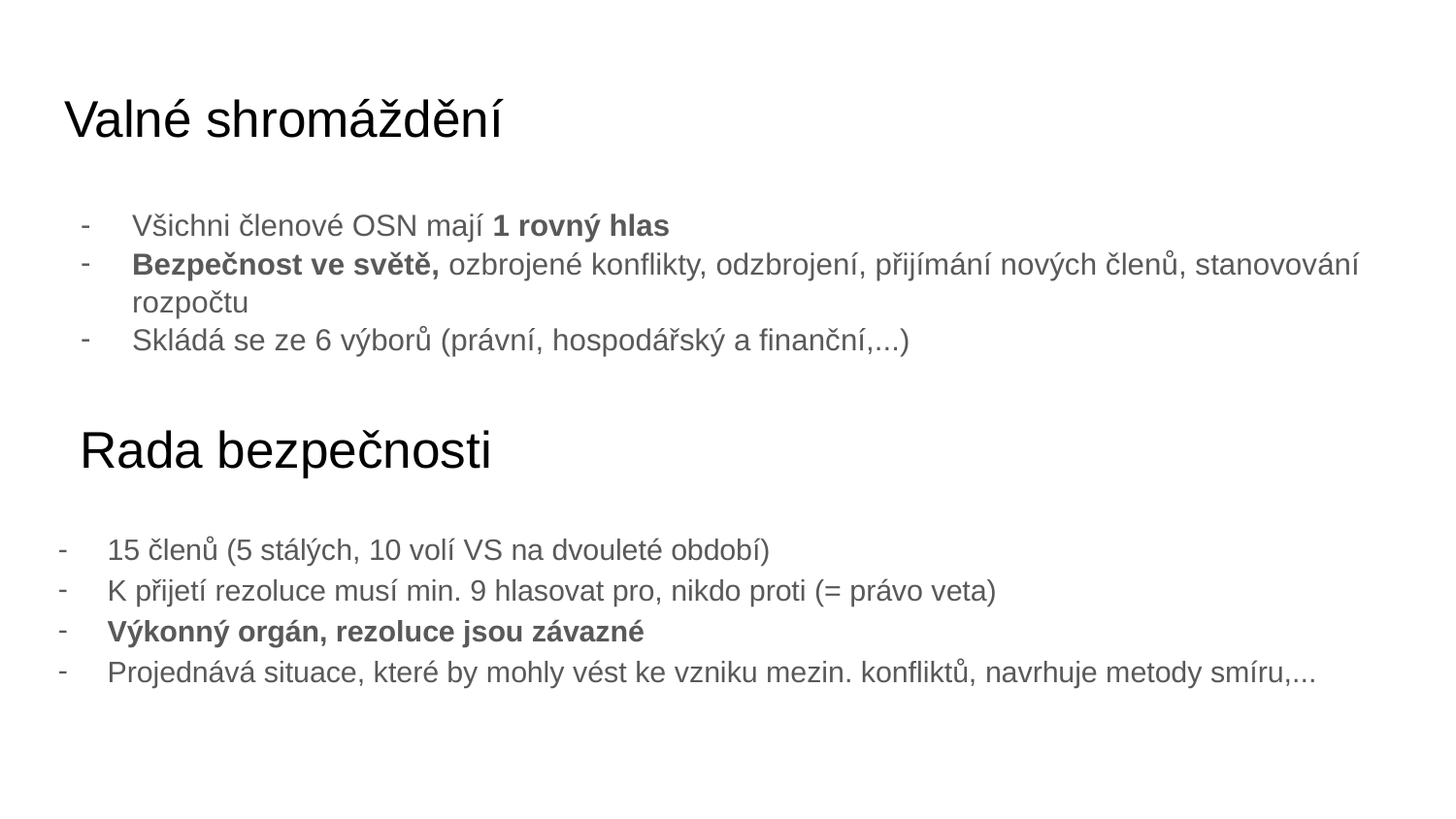

# Valné shromáždění
Všichni členové OSN mají 1 rovný hlas
Bezpečnost ve světě, ozbrojené konflikty, odzbrojení, přijímání nových členů, stanovování rozpočtu
Skládá se ze 6 výborů (právní, hospodářský a finanční,...)
Rada bezpečnosti
15 členů (5 stálých, 10 volí VS na dvouleté období)
K přijetí rezoluce musí min. 9 hlasovat pro, nikdo proti (= právo veta)
Výkonný orgán, rezoluce jsou závazné
Projednává situace, které by mohly vést ke vzniku mezin. konfliktů, navrhuje metody smíru,...